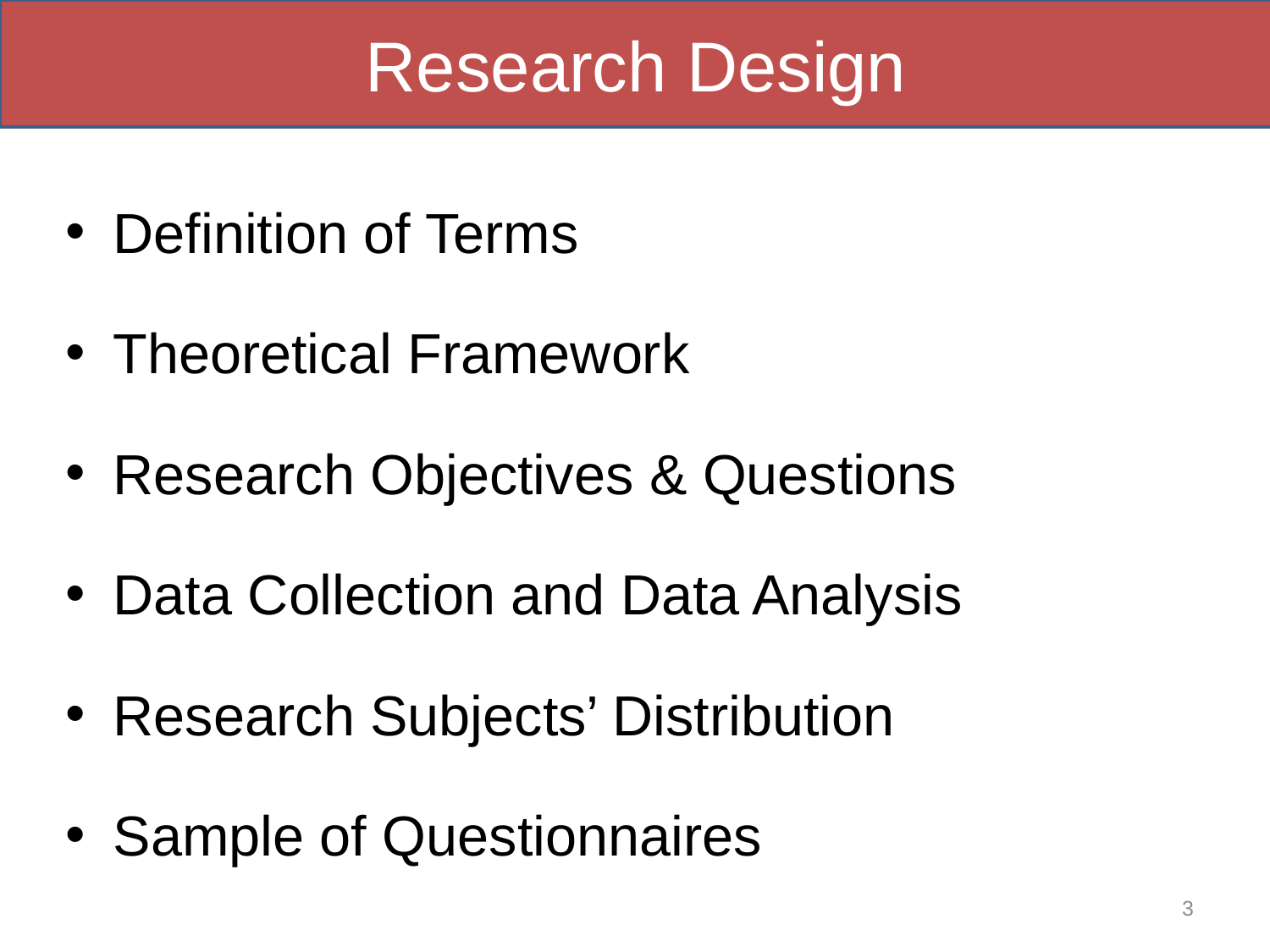

Research Design
Definition of Terms
Theoretical Framework
Research Objectives & Questions
Data Collection and Data Analysis
Research Subjects’ Distribution
Sample of Questionnaires

3